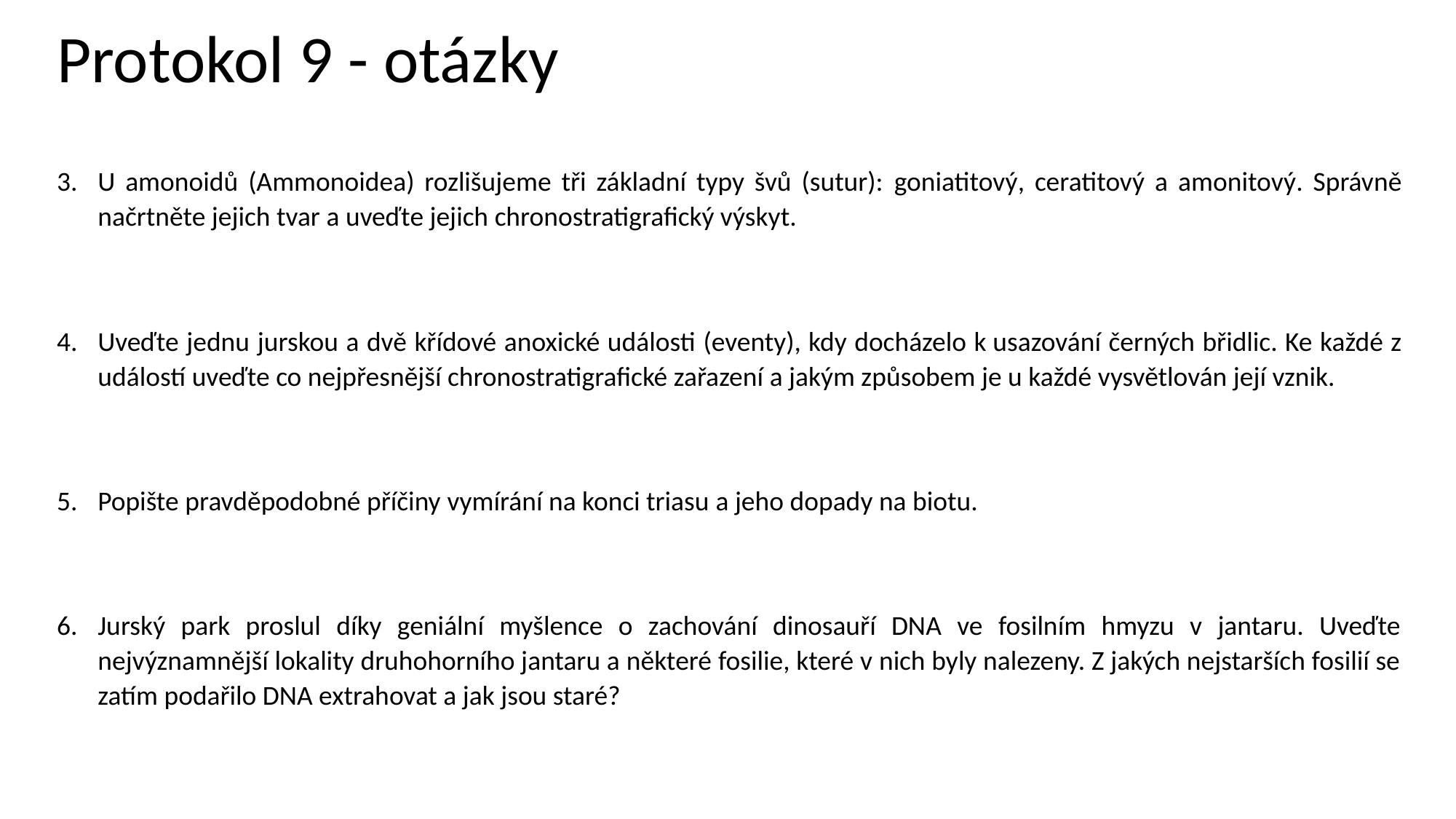

Protokol 9 - otázky
U amonoidů (Ammonoidea) rozlišujeme tři základní typy švů (sutur): goniatitový, ceratitový a amonitový. Správně načrtněte jejich tvar a uveďte jejich chronostratigrafický výskyt.

Uveďte jednu jurskou a dvě křídové anoxické události (eventy), kdy docházelo k usazování černých břidlic. Ke každé z událostí uveďte co nejpřesnější chronostratigrafické zařazení a jakým způsobem je u každé vysvětlován její vznik.

Popište pravděpodobné příčiny vymírání na konci triasu a jeho dopady na biotu.

Jurský park proslul díky geniální myšlence o zachování dinosauří DNA ve fosilním hmyzu v jantaru. Uveďte nejvýznamnější lokality druhohorního jantaru a některé fosilie, které v nich byly nalezeny. Z jakých nejstarších fosilií se zatím podařilo DNA extrahovat a jak jsou staré?